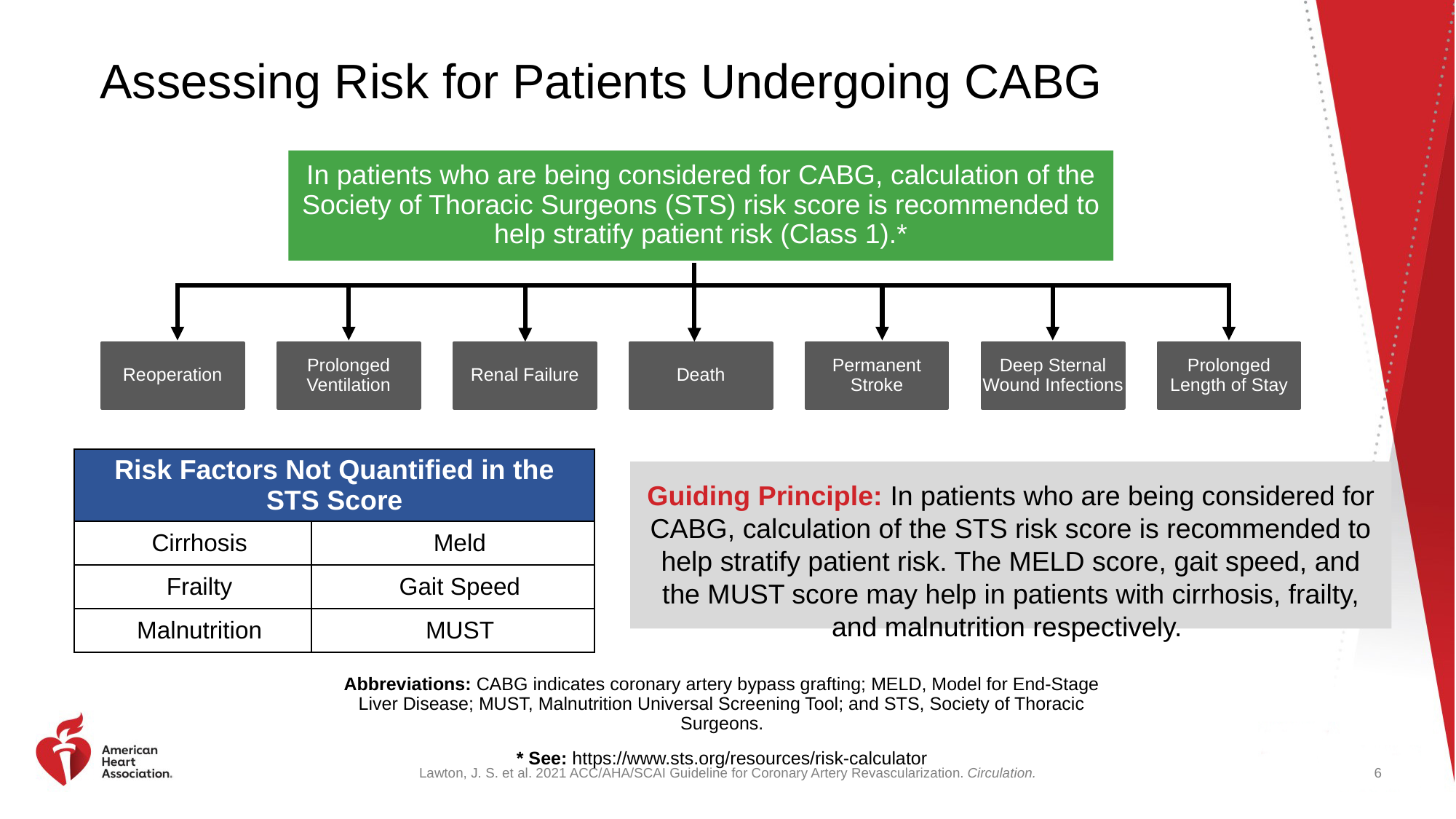

# Assessing Risk for Patients Undergoing CABG

In patients who are being considered for CABG, calculation of the Society of Thoracic Surgeons (STS) risk score is recommended to help stratify patient risk (Class 1).*

Reoperation
Prolonged Ventilation
Renal Failure
Death
Permanent Stroke
Deep Sternal Wound Infections
Prolonged Length of Stay
| Risk Factors Not Quantified in the STS Score | Favors use of stress imaging |
| --- | --- |
| Cirrhosis | Meld |
| Frailty | Gait Speed |
| Malnutrition | MUST |

Guiding Principle: In patients who are being considered for CABG, calculation of the STS risk score is recommended to help stratify patient risk. The MELD score, gait speed, and the MUST score may help in patients with cirrhosis, frailty, and malnutrition respectively.
Abbreviations: CABG indicates coronary artery bypass grafting; MELD, Model for End-Stage Liver Disease; MUST, Malnutrition Universal Screening Tool; and STS, Society of Thoracic Surgeons.
* See: https://www.sts.org/resources/risk-calculator
6